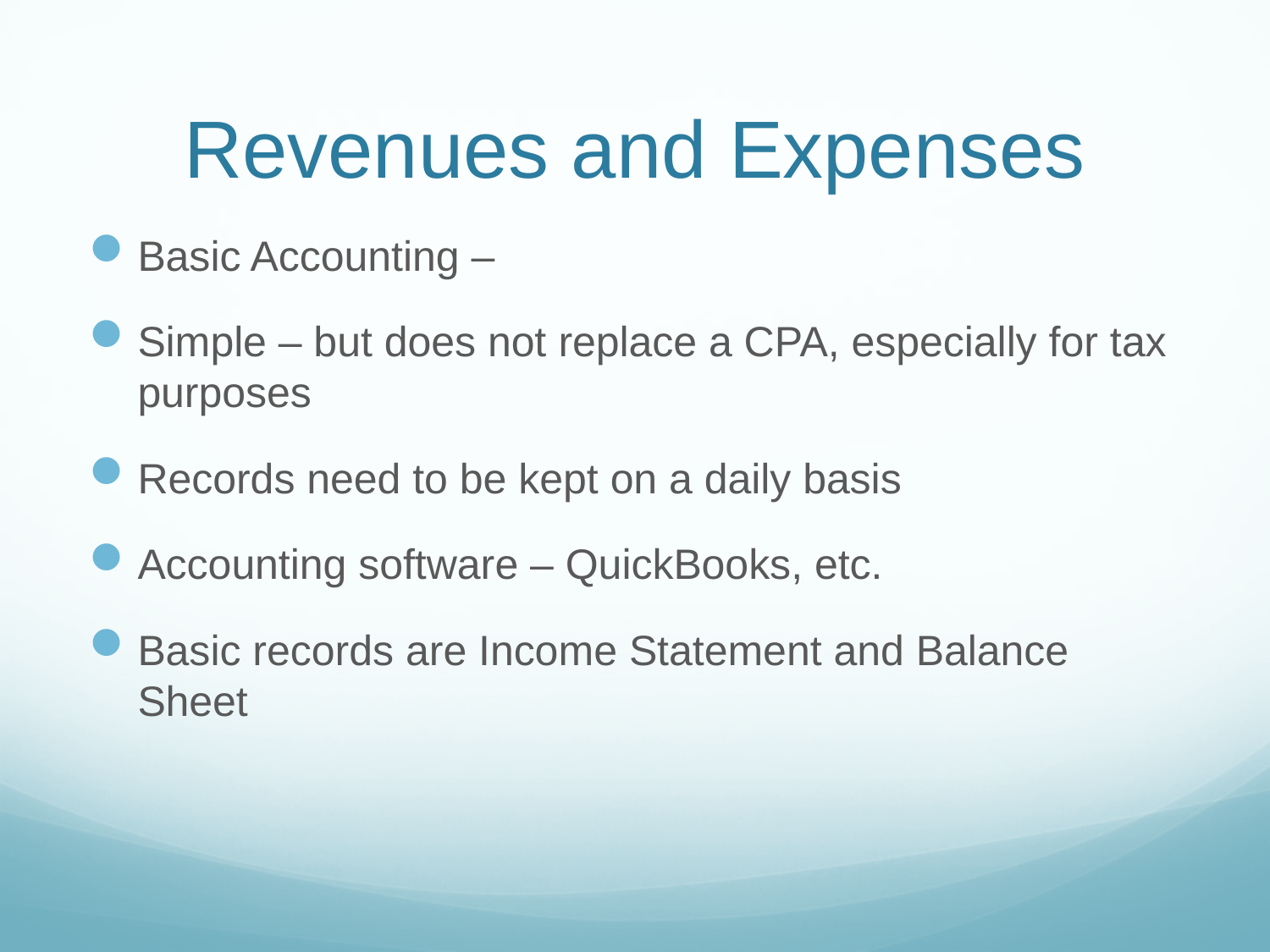

# Revenues and Expenses
Basic Accounting –
Simple – but does not replace a CPA, especially for tax purposes
Records need to be kept on a daily basis
Accounting software – QuickBooks, etc.
Basic records are Income Statement and Balance Sheet